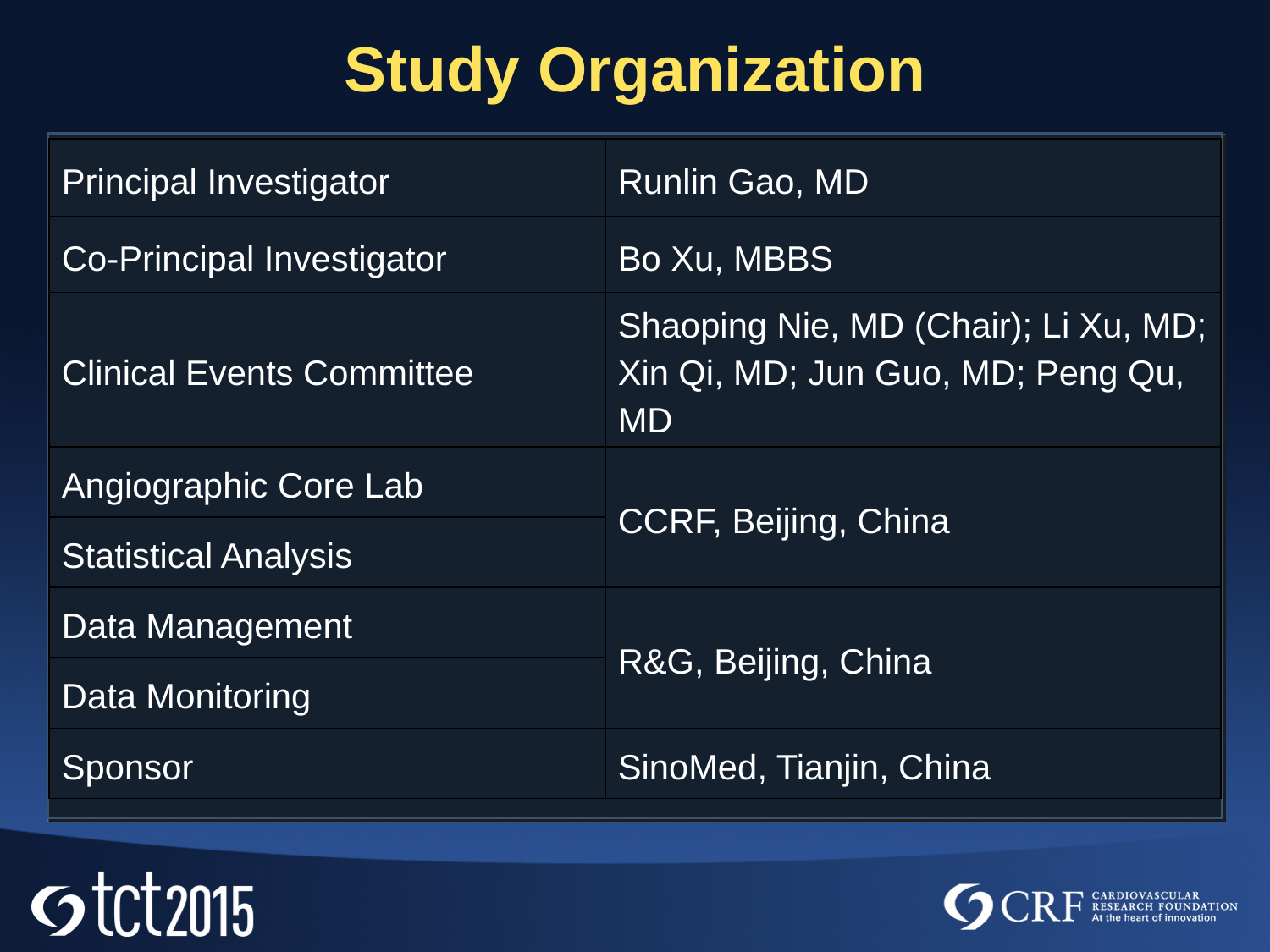

# Study Organization

| Principal Investigator | Runlin Gao, MD |
| --- | --- |
| Co-Principal Investigator | Bo Xu, MBBS |
| Clinical Events Committee | Shaoping Nie, MD (Chair); Li Xu, MD; Xin Qi, MD; Jun Guo, MD; Peng Qu, MD |
| Angiographic Core Lab | CCRF, Beijing, China |
| Statistical Analysis |  |
| Data Management | R&G, Beijing, China |
| Data Monitoring |  |
| Sponsor | SinoMed, Tianjin, China |